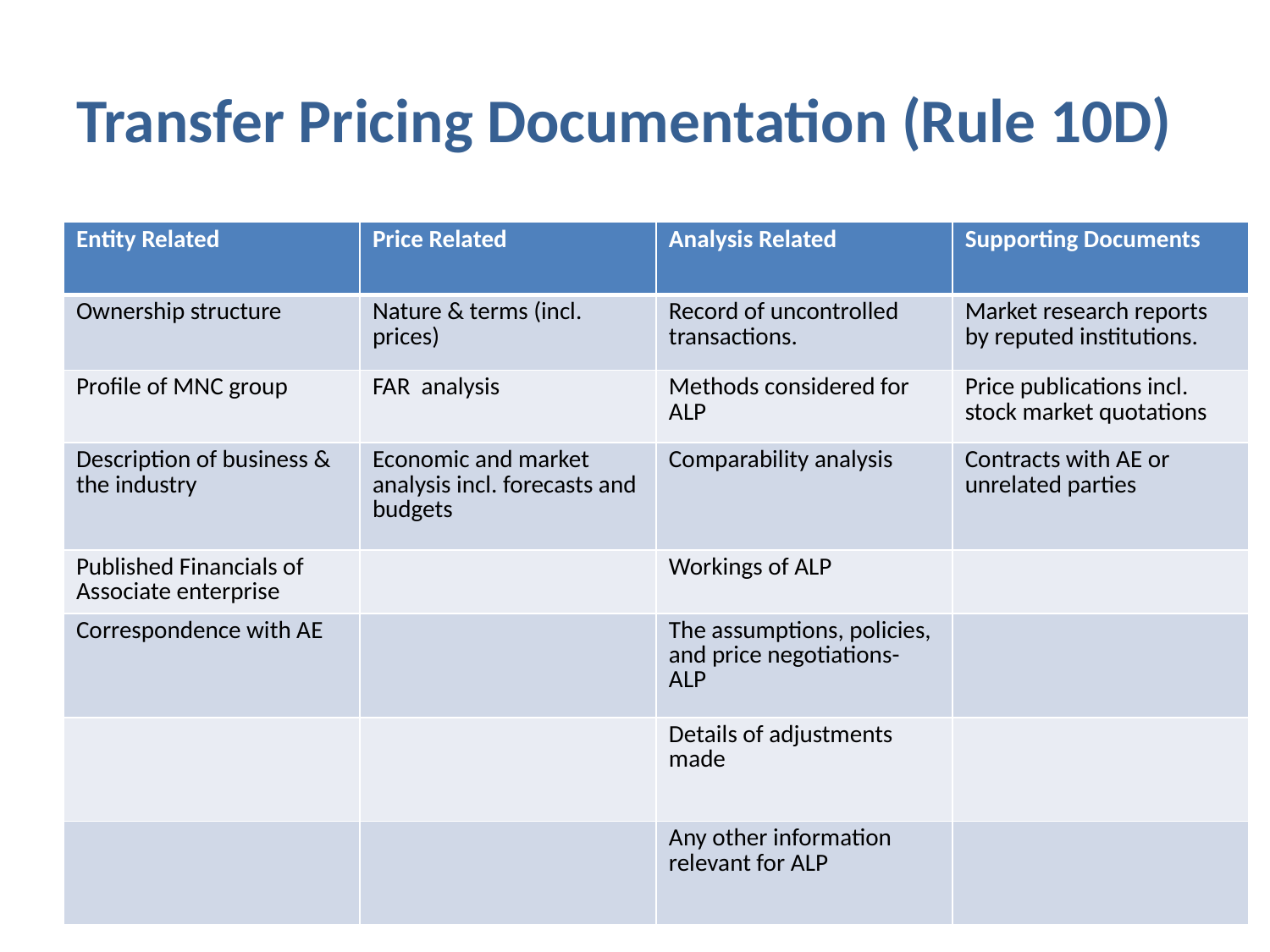

# Transfer Pricing Documentation (Rule 10D)
| Entity Related | Price Related | Analysis Related | Supporting Documents |
| --- | --- | --- | --- |
| Ownership structure | Nature & terms (incl. prices) | Record of uncontrolled transactions. | Market research reports by reputed institutions. |
| Profile of MNC group | FAR analysis | Methods considered for ALP | Price publications incl. stock market quotations |
| Description of business & the industry | Economic and market analysis incl. forecasts and budgets | Comparability analysis | Contracts with AE or unrelated parties |
| Published Financials of Associate enterprise |  | Workings of ALP |  |
| Correspondence with AE |  | The assumptions, policies, and price negotiations- ALP |  |
|  |  | Details of adjustments made |  |
|  |  | Any other information relevant for ALP |  |